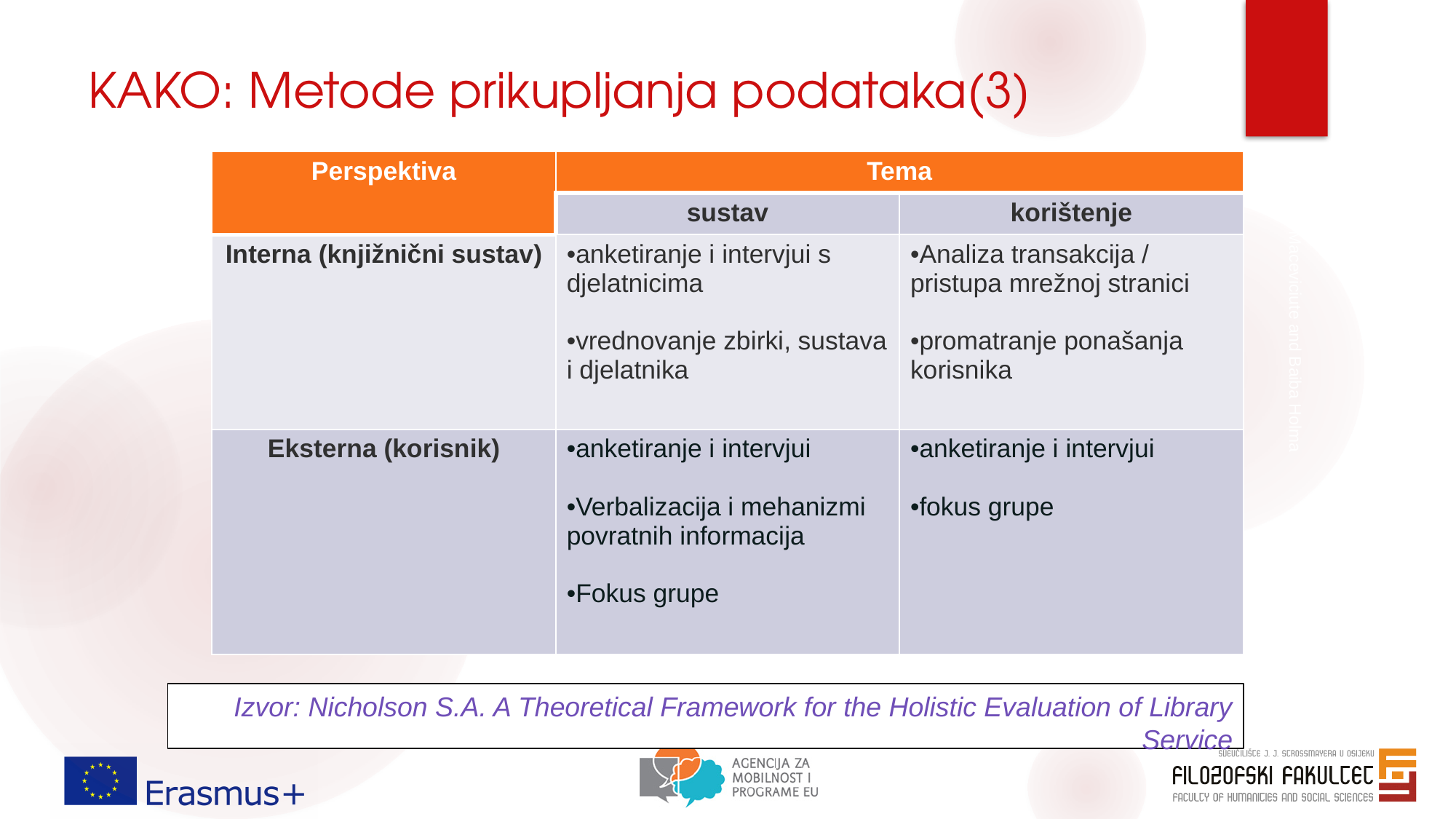

# KAKO: Metode prikupljanja podataka(3)
| Perspektiva | Tema |  |
| --- | --- | --- |
|  | sustav | korištenje |
| Interna (knjižnični sustav) | anketiranje i intervjui s djelatnicima vrednovanje zbirki, sustava i djelatnika | Analiza transakcija / pristupa mrežnoj stranici promatranje ponašanja korisnika |
| Eksterna (korisnik) | anketiranje i intervjui Verbalizacija i mehanizmi povratnih informacija Fokus grupe | anketiranje i intervjui fokus grupe |
Elena Maceviciute and Baiba Holma
Izvor: Nicholson S.A. A Theoretical Framework for the Holistic Evaluation of Library Service